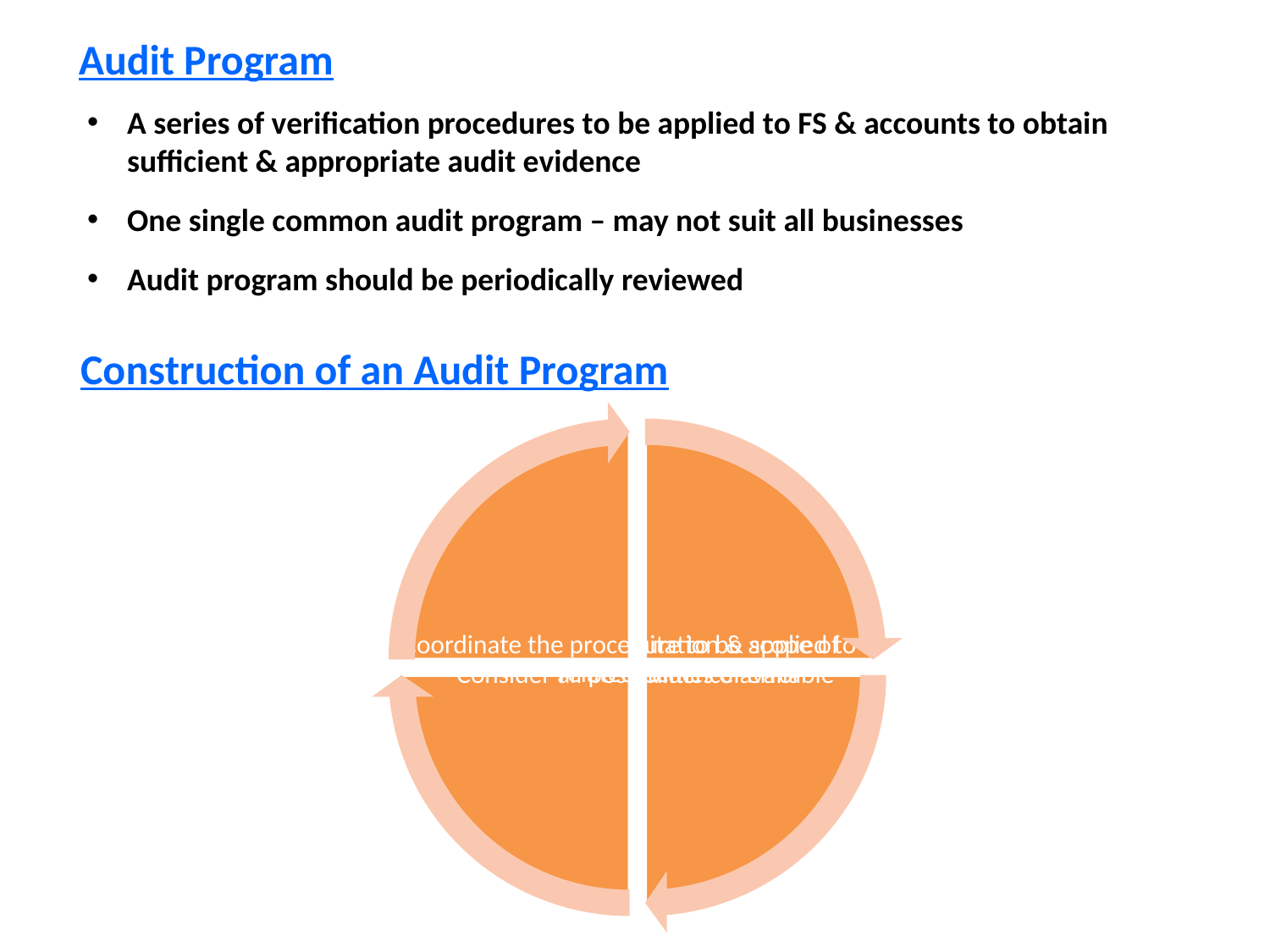

Audit Program
A series of verification procedures to be applied to FS & accounts to obtain sufficient & appropriate audit evidence
One single common audit program – may not suit all businesses
Audit program should be periodically reviewed
Construction of an Audit Program
Stay within the limitation & scope of assignment
Identify the best evidence available
Consider all possibilities of error
Coordinate the procedure to be applied to related items